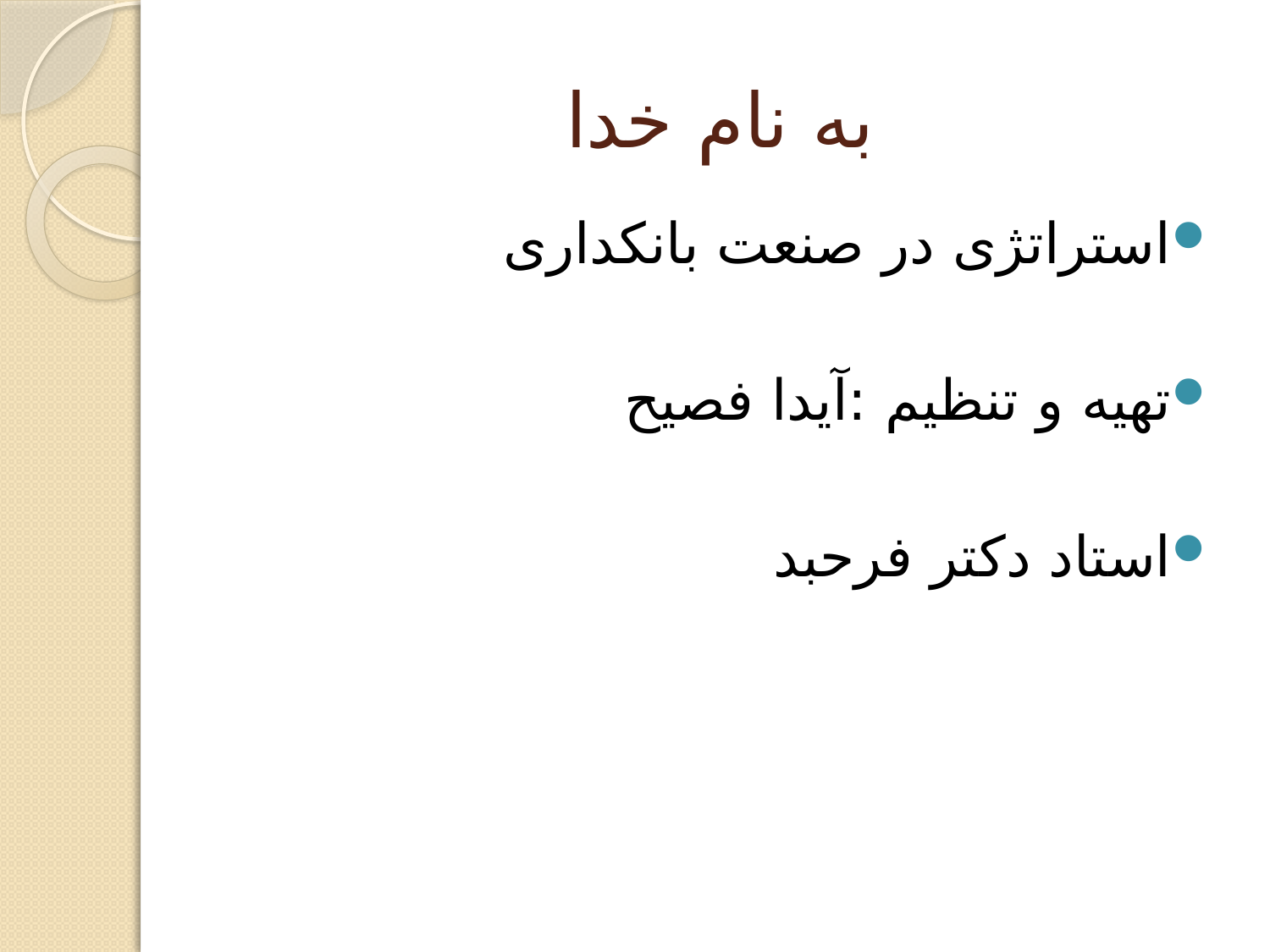

# به نام خدا
استراتژی در صنعت بانکداری

تهیه و تنظیم :آیدا فصیح

استاد دکتر فرحبد